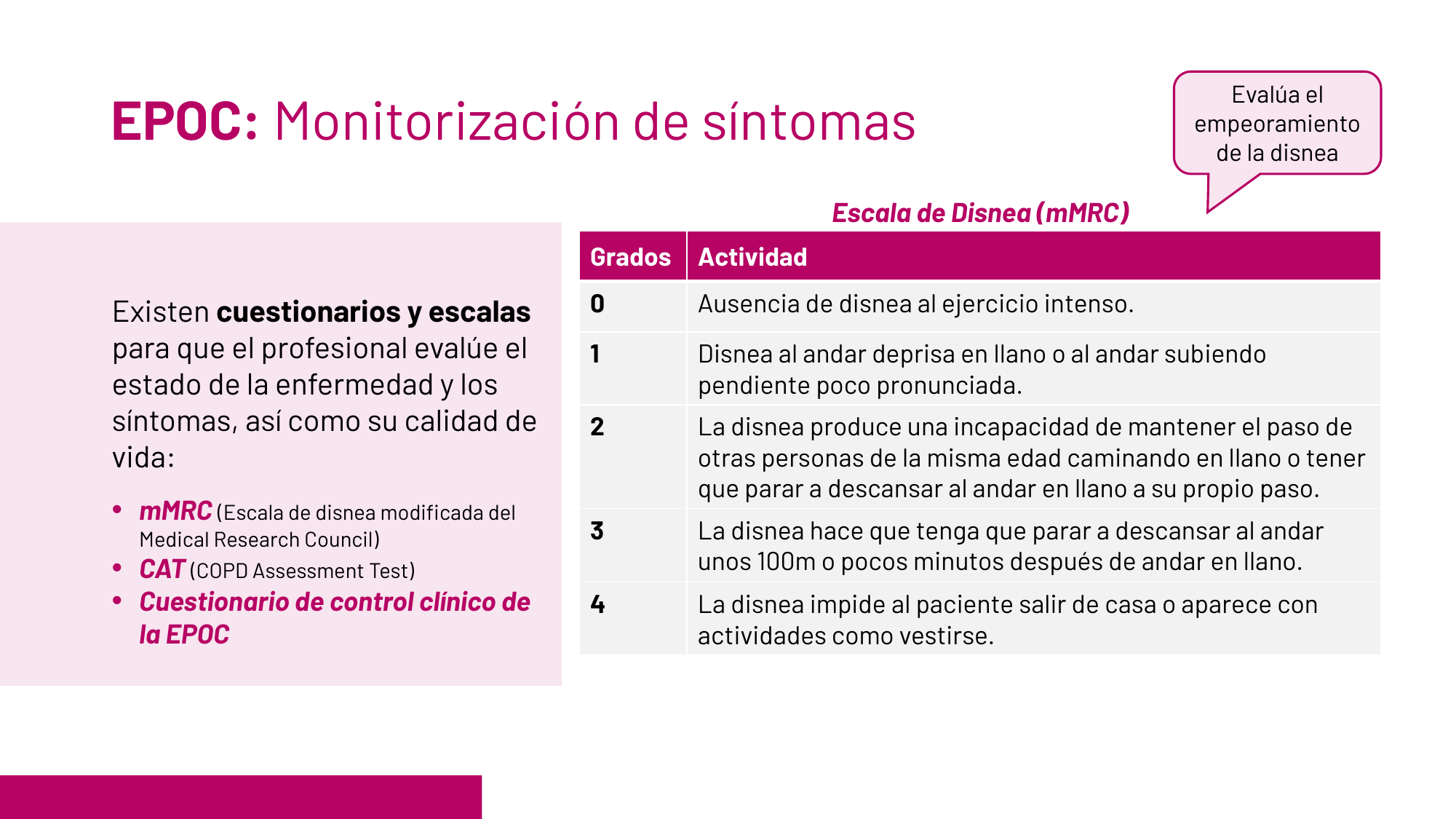

# EPOC: Monitorización de síntomas
Evalúa el empeoramiento de la disnea
Escala de Disnea (mMRC)

Existen cuestionarios y escalas para que el profesional evalúe el estado de la enfermedad y los síntomas, así como su calidad de vida:

mMRC (Escala de disnea modificada del Medical Research Council)
CAT (COPD Assessment Test)
Cuestionario de control clínico de la EPOC

| Grados | Actividad |
| --- | --- |
| 0 | Ausencia de disnea al ejercicio intenso. |
| 1 | Disnea al andar deprisa en llano o al andar subiendo pendiente poco pronunciada. |
| 2 | La disnea produce una incapacidad de mantener el paso de otras personas de la misma edad caminando en llano o tener que parar a descansar al andar en llano a su propio paso. |
| 3 | La disnea hace que tenga que parar a descansar al andar unos 100m o pocos minutos después de andar en llano. |
| 4 | La disnea impide al paciente salir de casa o aparece con actividades como vestirse. |